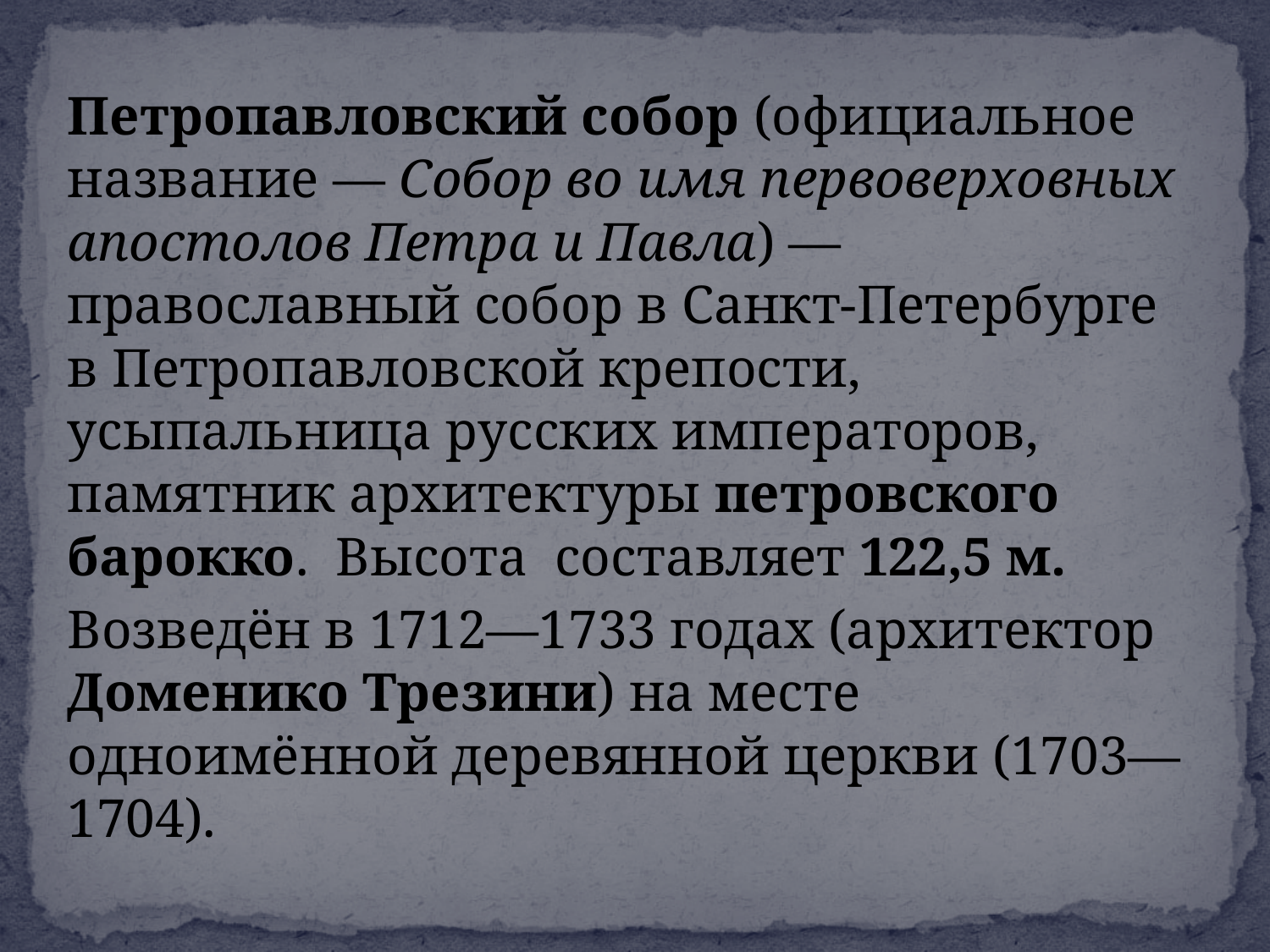

Петропавловский собор (официальное название — Собор во имя первоверховных апостолов Петра и Павла) — православный собор в Санкт-Петербурге в Петропавловской крепости, усыпальница русских императоров, памятник архитектуры петровского барокко.  Высота  составляет 122,5 м.
Возведён в 1712—1733 годах (архитектор Доменико Трезини) на месте одноимённой деревянной церкви (1703—1704).